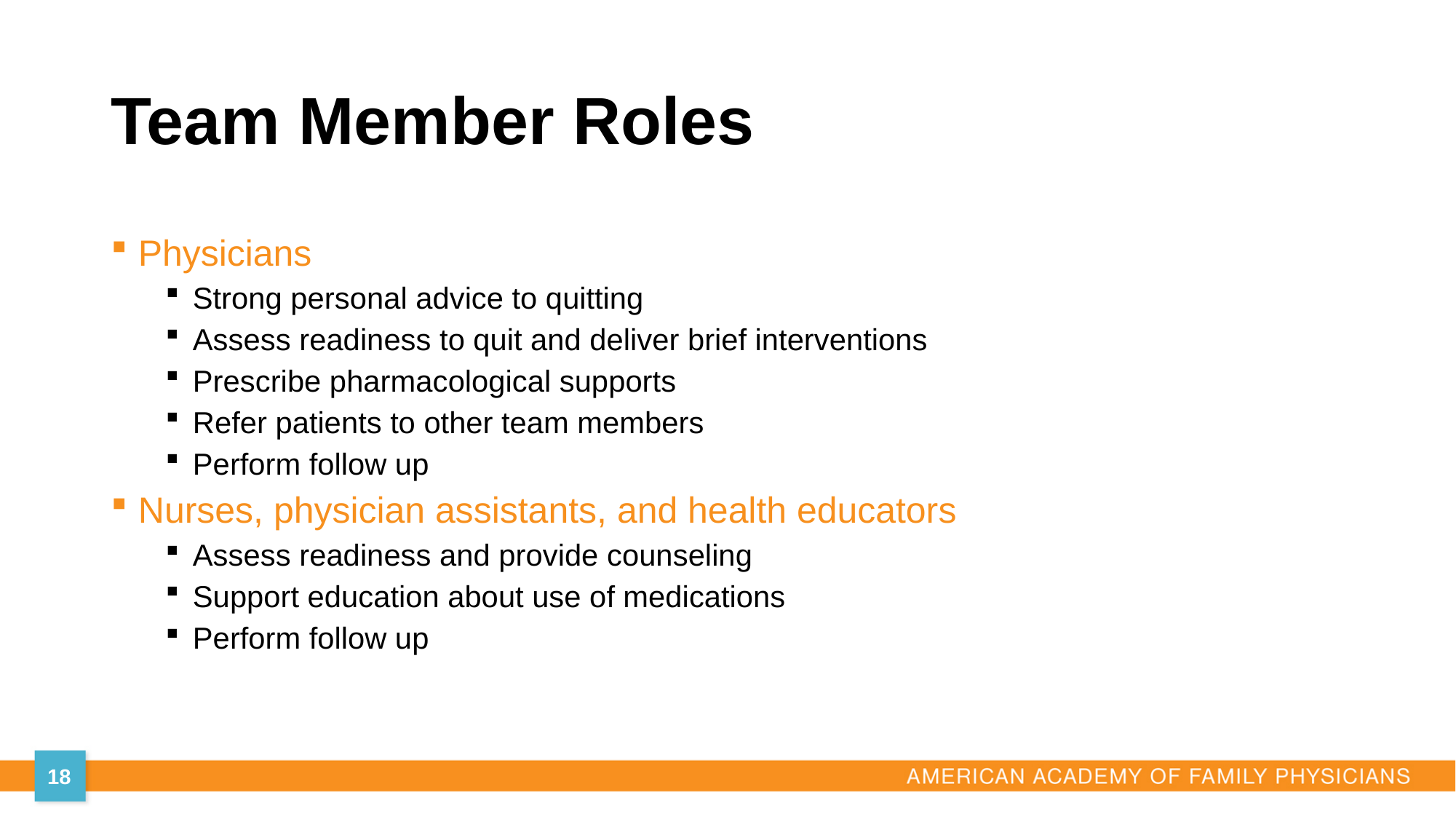

# Team Member Roles
Physicians
Strong personal advice to quitting
Assess readiness to quit and deliver brief interventions
Prescribe pharmacological supports
Refer patients to other team members
Perform follow up
Nurses, physician assistants, and health educators
Assess readiness and provide counseling
Support education about use of medications
Perform follow up
18